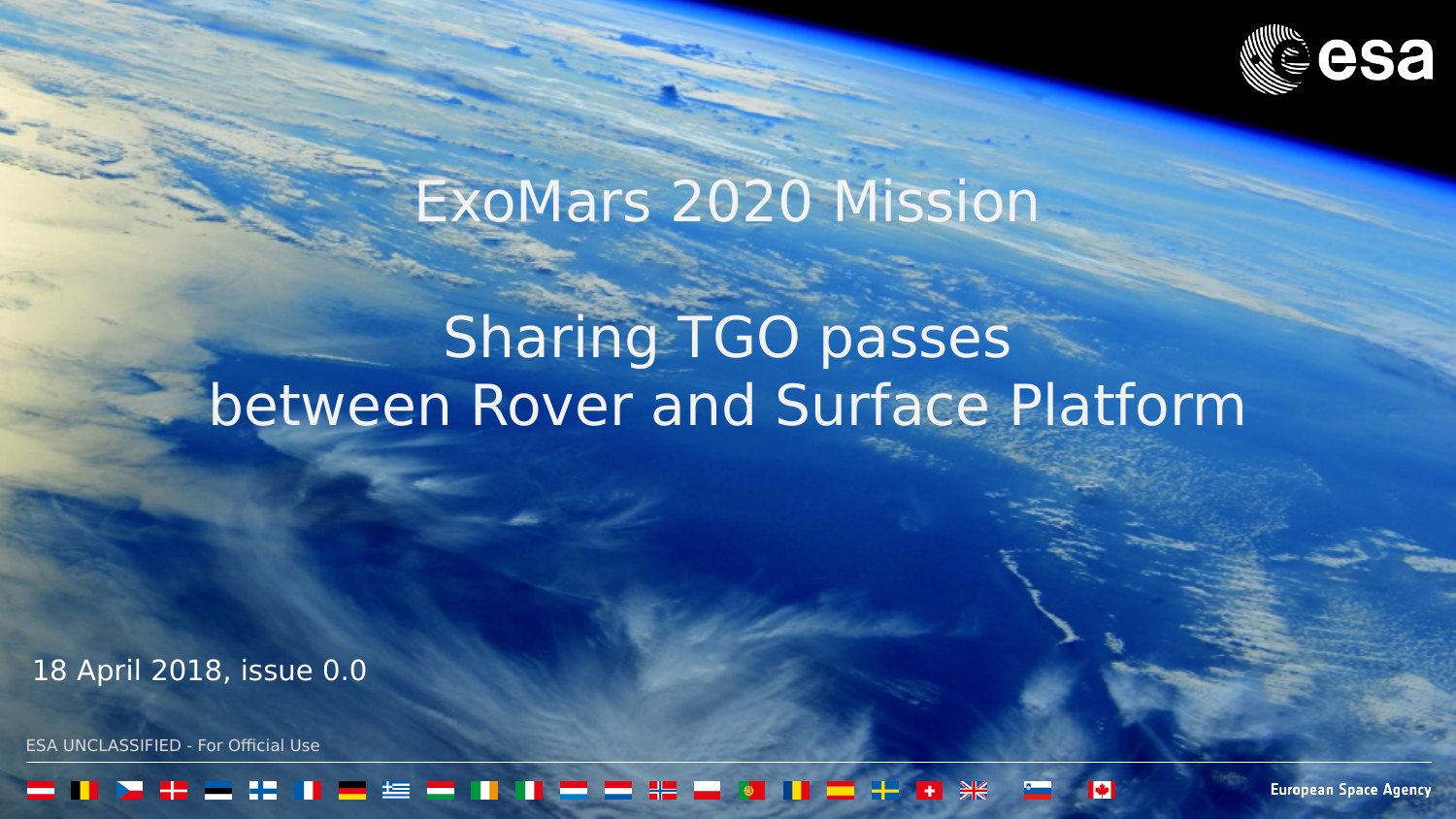

ExoMars 2020 Mission

Sharing TGO passes
between Rover and Surface Platform
18 April 2018, issue 0.0